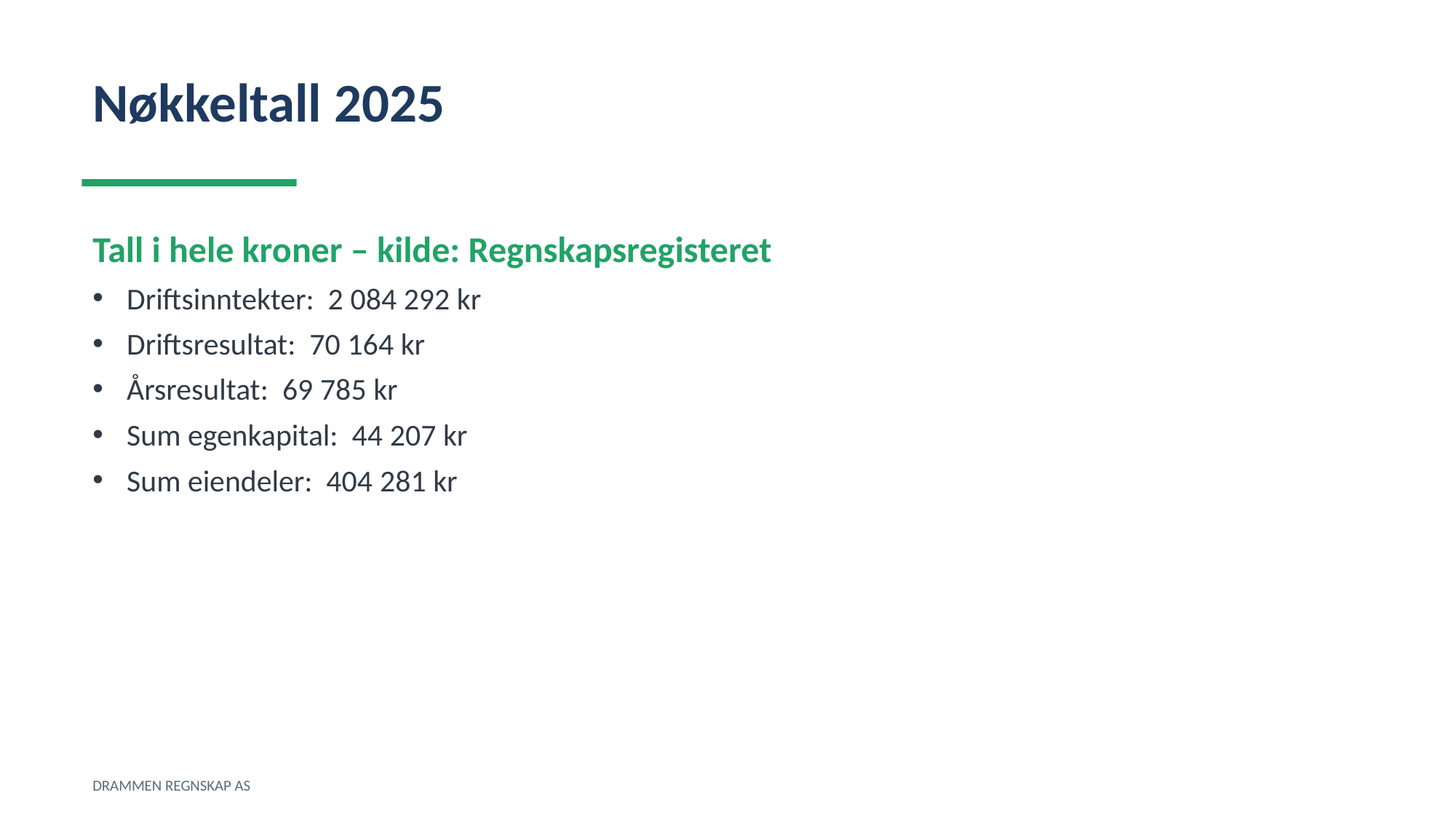

Nøkkeltall 2025

Tall i hele kroner – kilde: Regnskapsregisteret
Driftsinntekter:  2 084 292 kr
Driftsresultat:  70 164 kr
Årsresultat:  69 785 kr
Sum egenkapital:  44 207 kr
Sum eiendeler:  404 281 kr
DRAMMEN REGNSKAP AS